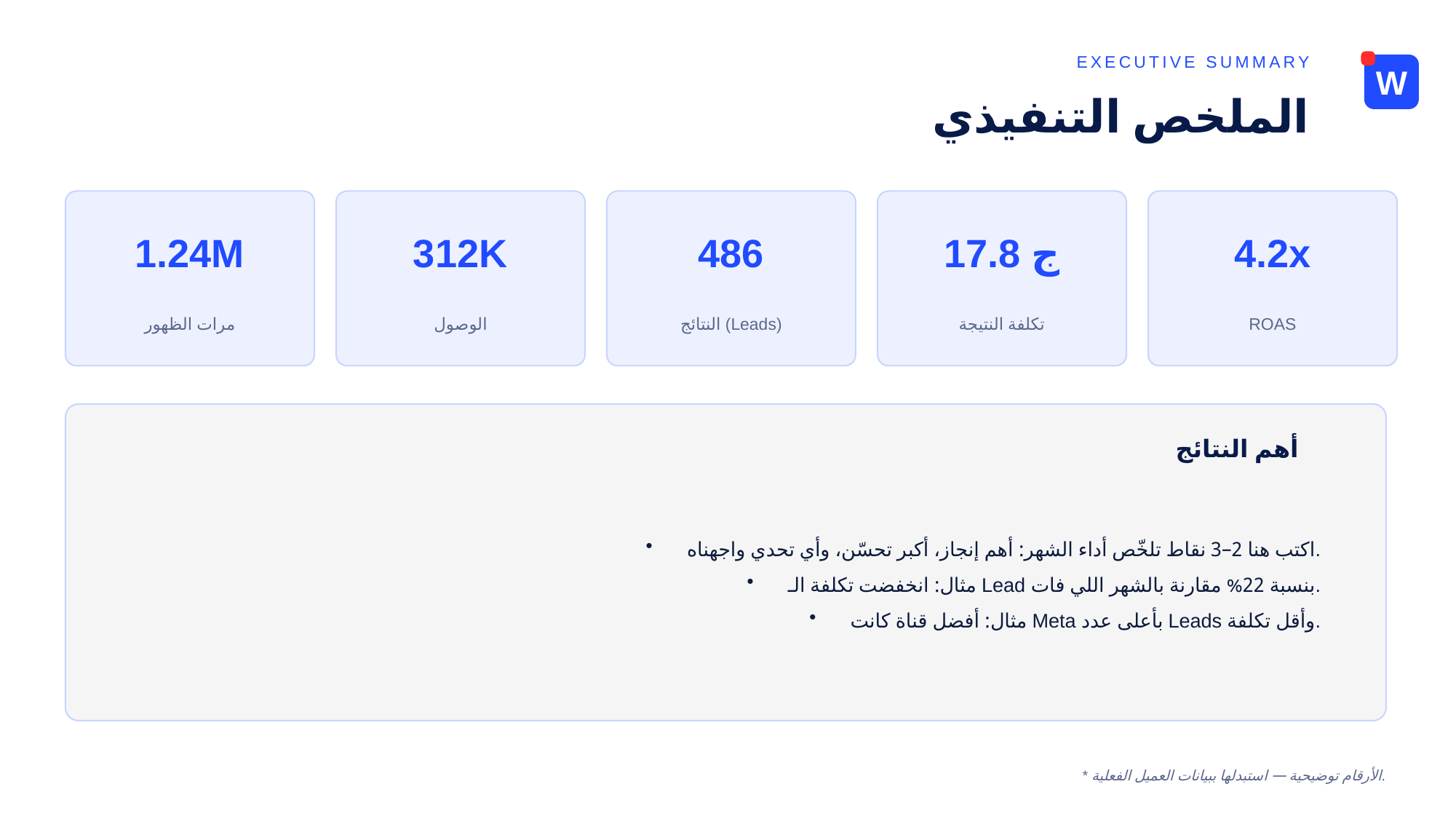

EXECUTIVE SUMMARY

W
الملخص التنفيذي

1.24M
312K
486
17.8 ج
4.2x
مرات الظهور
الوصول
النتائج (Leads)
تكلفة النتيجة
ROAS

أهم النتائج
اكتب هنا 2–3 نقاط تلخّص أداء الشهر: أهم إنجاز، أكبر تحسّن، وأي تحدي واجهناه.
مثال: انخفضت تكلفة الـ Lead بنسبة 22% مقارنة بالشهر اللي فات.
مثال: أفضل قناة كانت Meta بأعلى عدد Leads وأقل تكلفة.
* الأرقام توضيحية — استبدلها ببيانات العميل الفعلية.